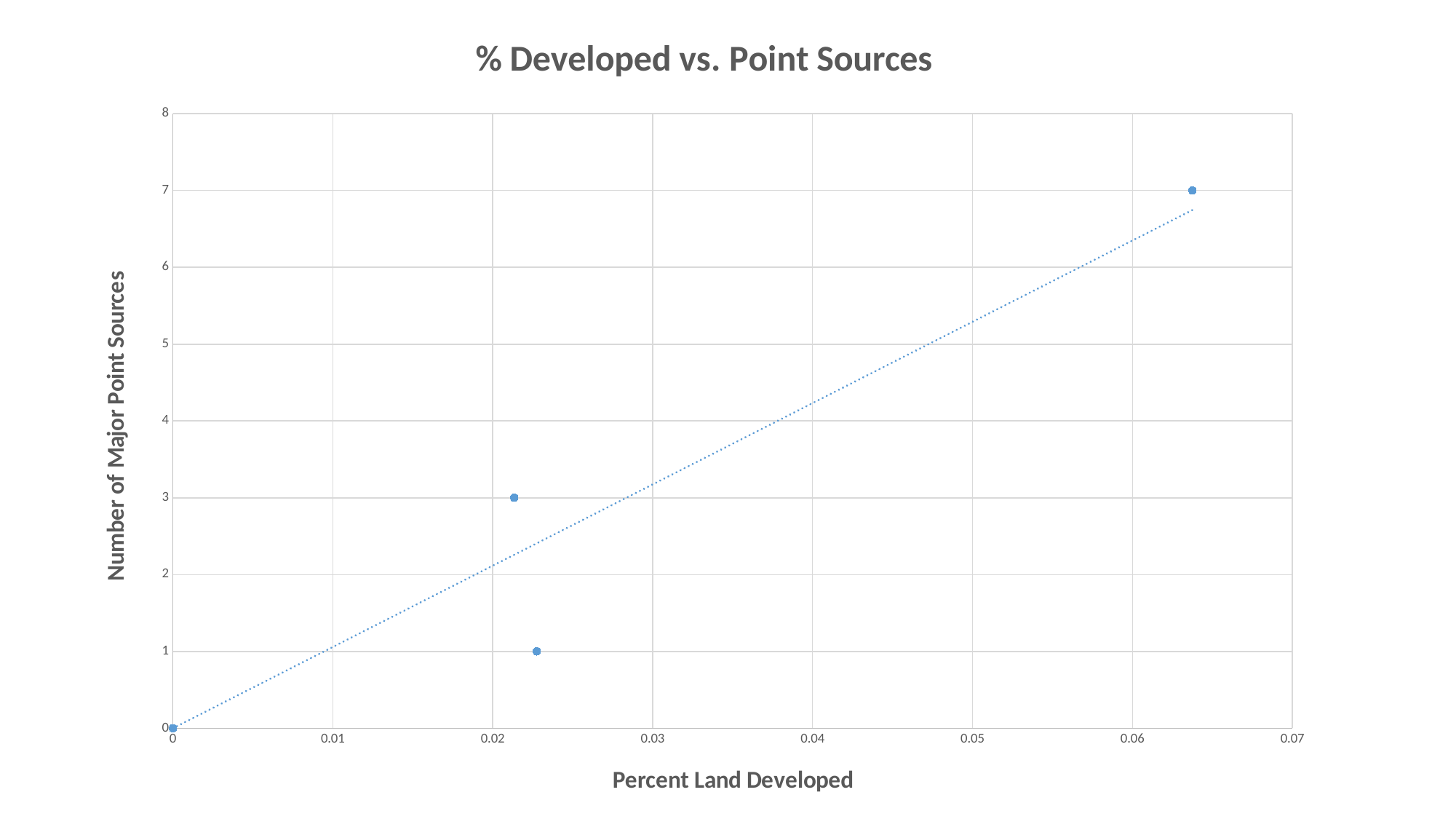

### Chart: % Developed vs. Point Sources

| Category |  |
|---|---|